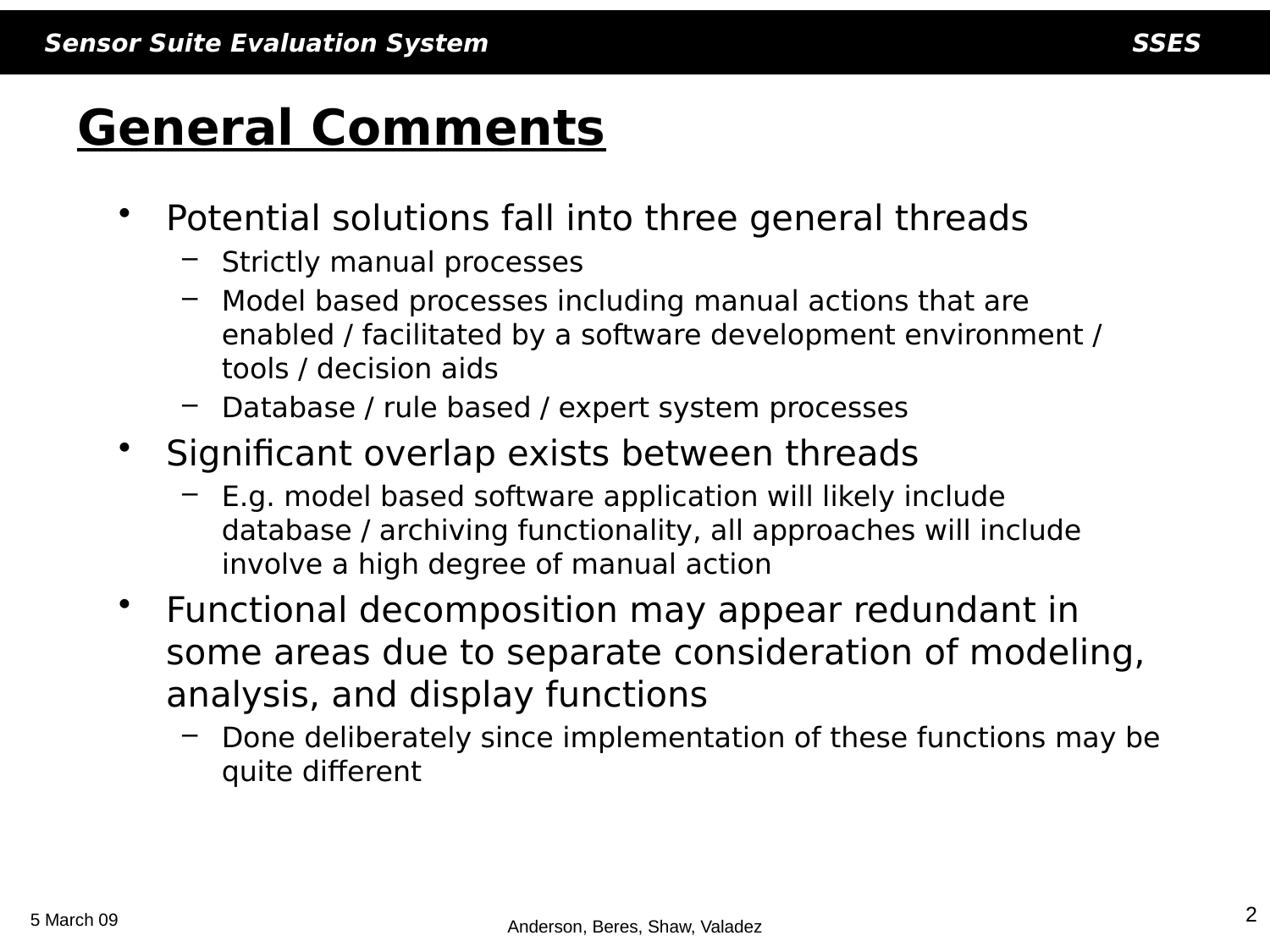

# General Comments
Potential solutions fall into three general threads
Strictly manual processes
Model based processes including manual actions that are enabled / facilitated by a software development environment / tools / decision aids
Database / rule based / expert system processes
Significant overlap exists between threads
E.g. model based software application will likely include database / archiving functionality, all approaches will include involve a high degree of manual action
Functional decomposition may appear redundant in some areas due to separate consideration of modeling, analysis, and display functions
Done deliberately since implementation of these functions may be quite different

2
Anderson, Beres, Shaw, Valadez
5 March 09